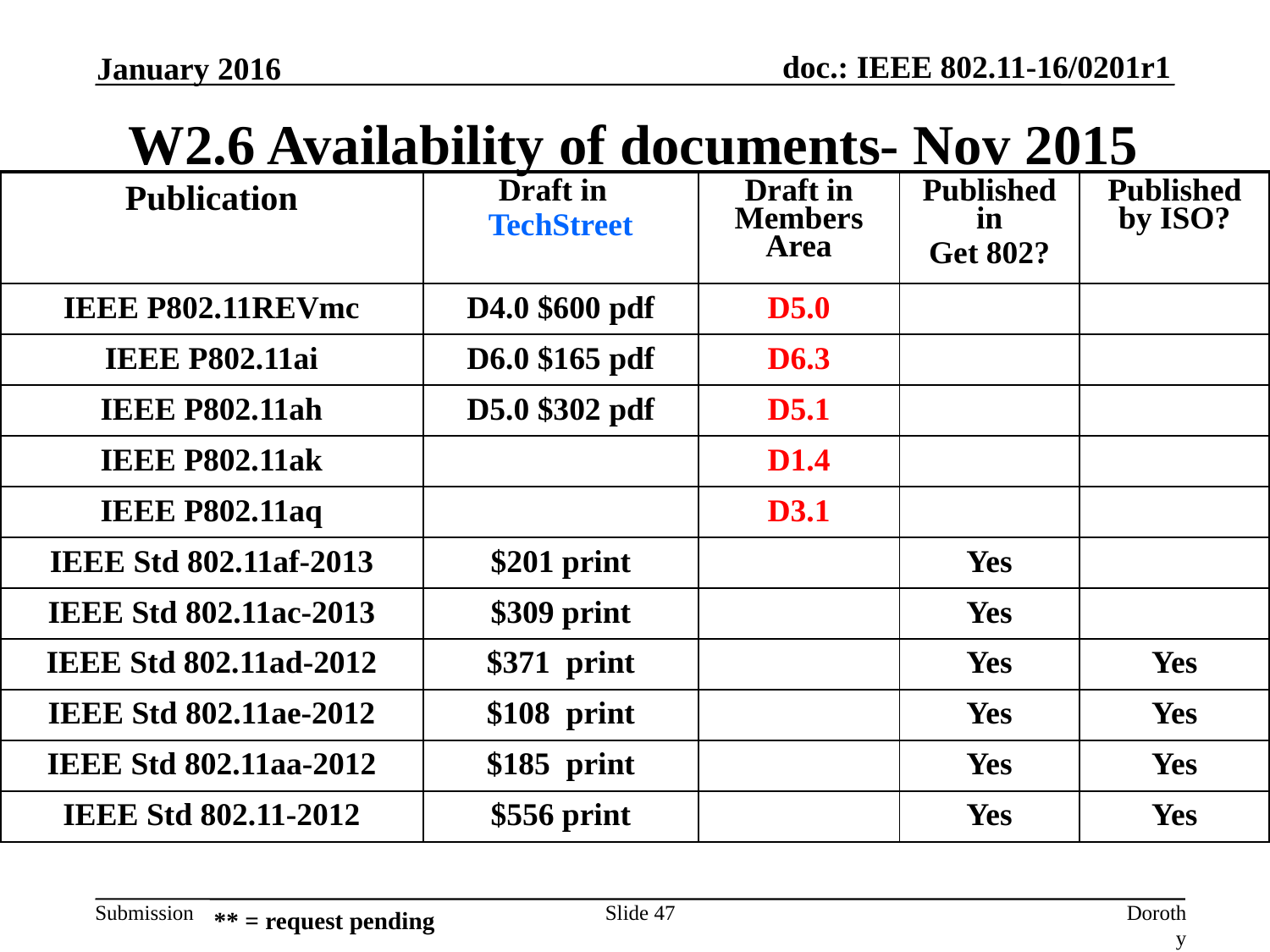

January 2016
# W2.6 Availability of documents- Nov 2015
| Publication | Draft in TechStreet | Draft in Members Area | Published in Get 802? | Published by ISO? |
| --- | --- | --- | --- | --- |
| IEEE P802.11REVmc | D4.0 $600 pdf | D5.0 |  |  |
| IEEE P802.11ai | D6.0 $165 pdf | D6.3 |  |  |
| IEEE P802.11ah | D5.0 $302 pdf | D5.1 |  |  |
| IEEE P802.11ak |  | D1.4 |  |  |
| IEEE P802.11aq |  | D3.1 |  |  |
| IEEE Std 802.11af-2013 | $201 print |  | Yes |  |
| IEEE Std 802.11ac-2013 | $309 print |  | Yes |  |
| IEEE Std 802.11ad-2012 | $371 print |  | Yes | Yes |
| IEEE Std 802.11ae-2012 | $108 print |  | Yes | Yes |
| IEEE Std 802.11aa-2012 | $185 print |  | Yes | Yes |
| IEEE Std 802.11-2012 | $556 print |  | Yes | Yes |
** = request pending
Slide 47
Dorothy Stanley (HPE)